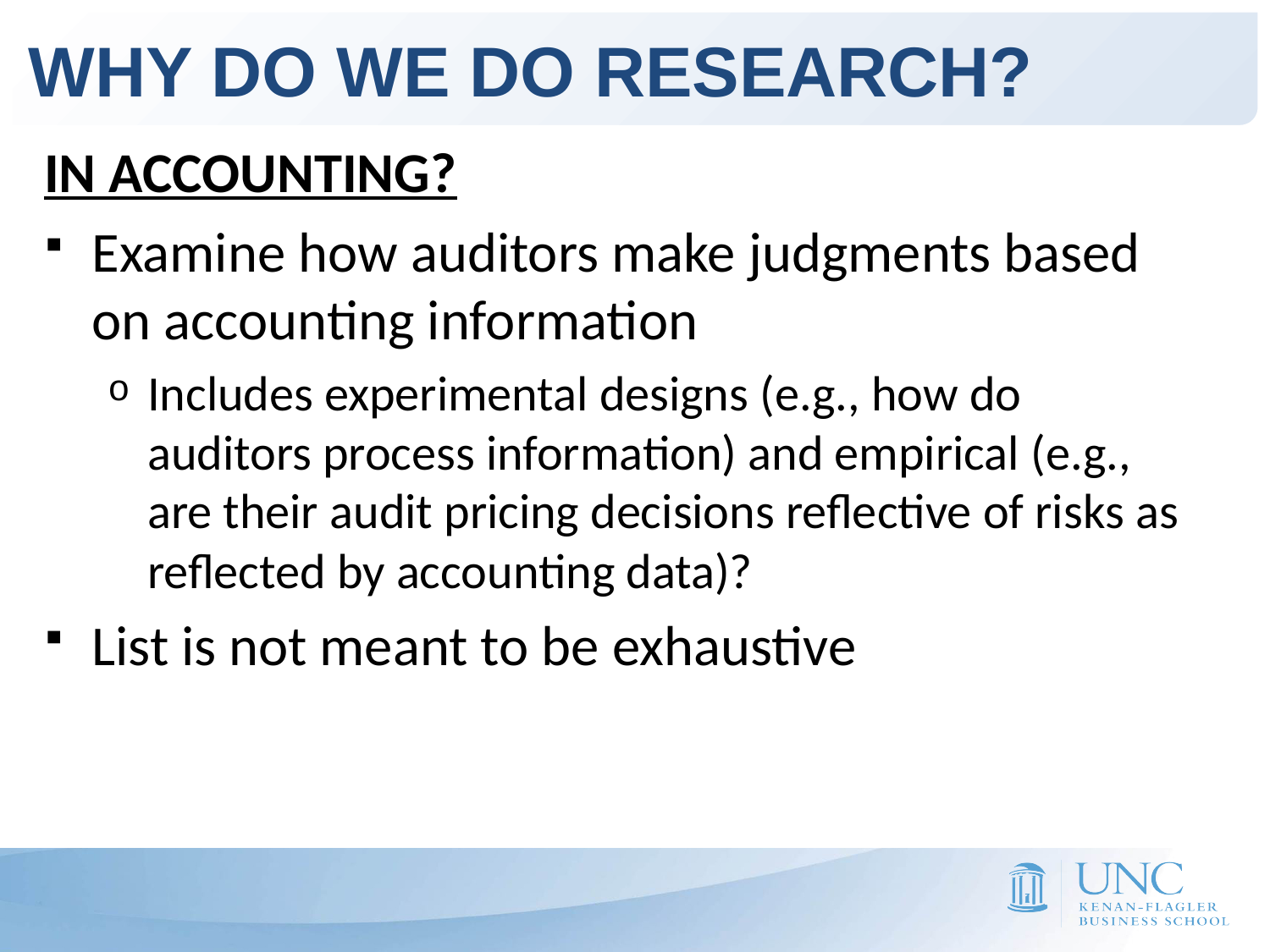

WHY DO WE DO RESEARCH?
IN ACCOUNTING?
Examine how auditors make judgments based on accounting information
Includes experimental designs (e.g., how do auditors process information) and empirical (e.g., are their audit pricing decisions reflective of risks as reflected by accounting data)?
List is not meant to be exhaustive